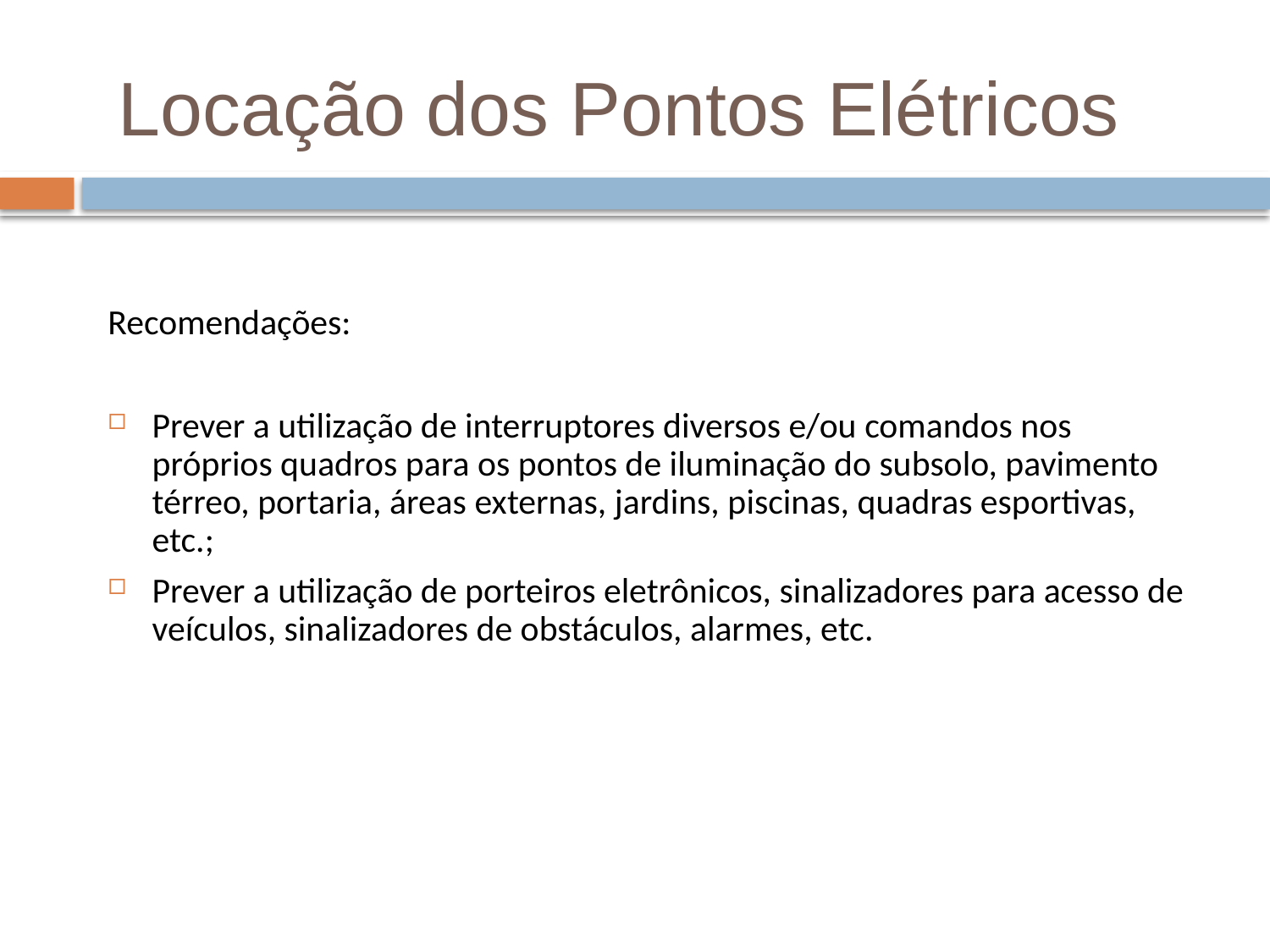

Locação dos Pontos Elétricos
Recomendações:

Prever a utilização de interruptores diversos e/ou comandos nos próprios quadros para os pontos de iluminação do subsolo, pavimento térreo, portaria, áreas externas, jardins, piscinas, quadras esportivas, etc.;
Prever a utilização de porteiros eletrônicos, sinalizadores para acesso de veículos, sinalizadores de obstáculos, alarmes, etc.